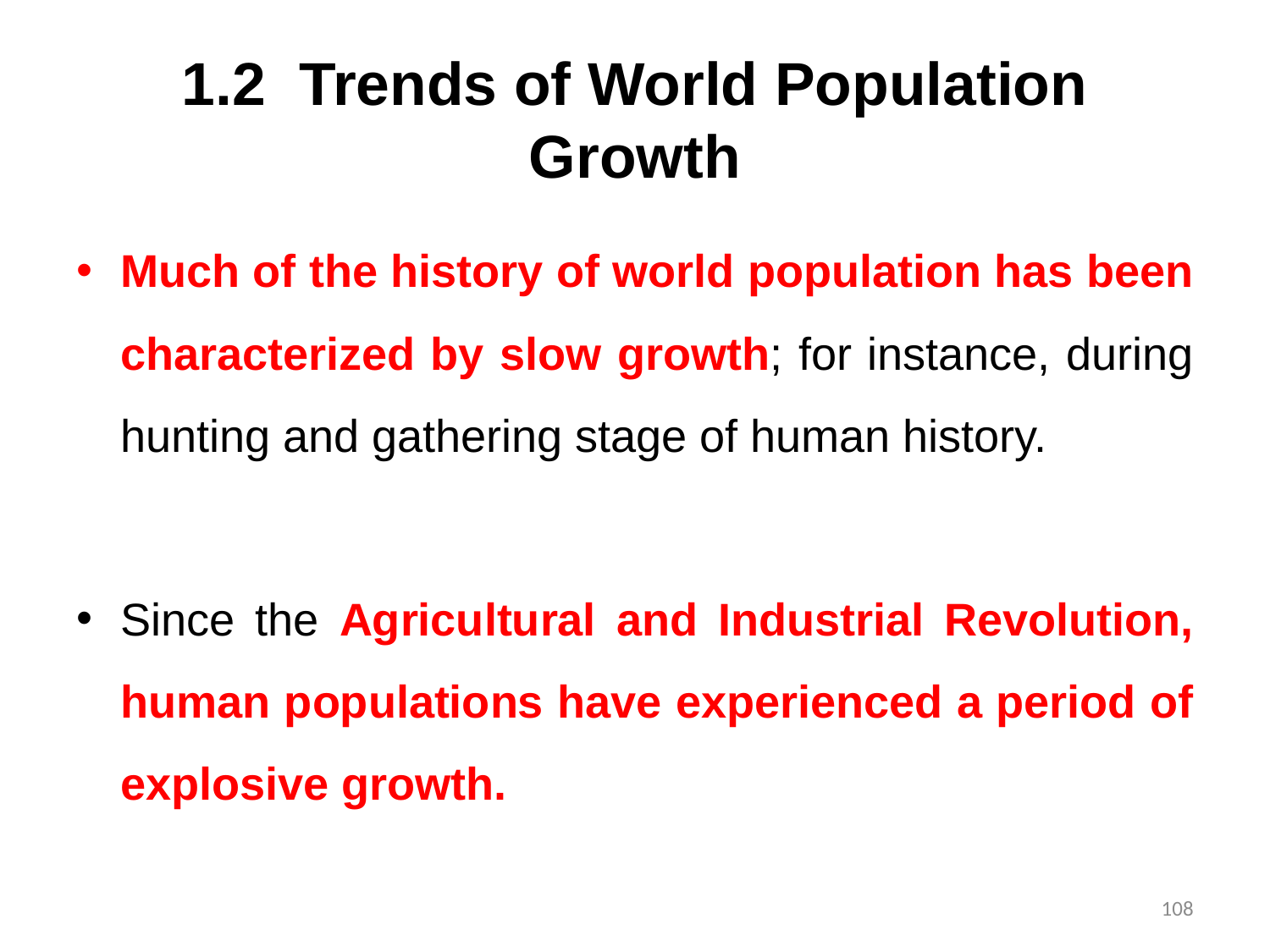

# 1.2  Trends of World Population Growth
Much of the history of world population has been characterized by slow growth; for instance, during hunting and gathering stage of human history.

Since the Agricultural and Industrial Revolution, human populations have experienced a period of explosive growth.
108